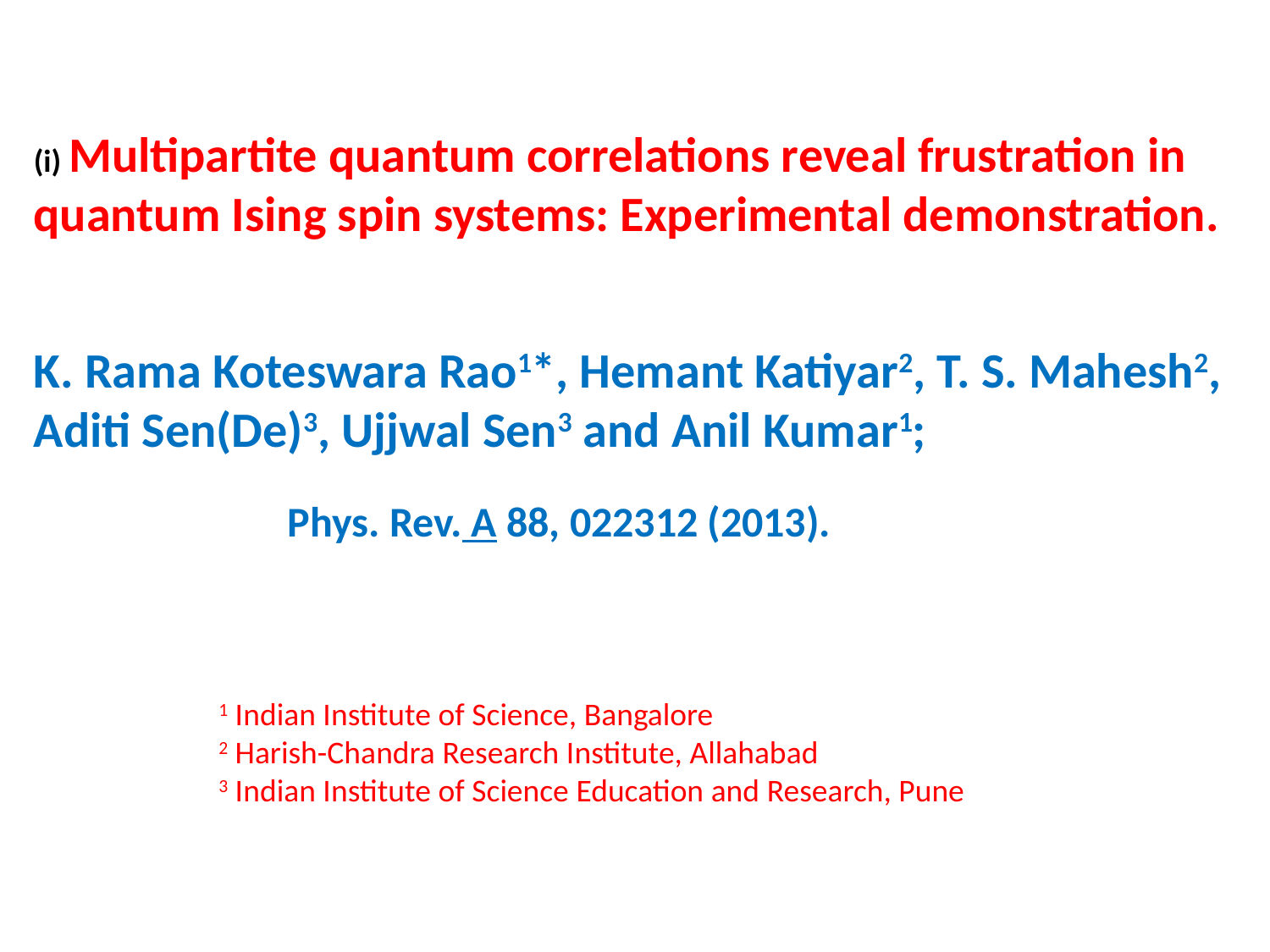

(i) Multipartite quantum correlations reveal frustration in quantum Ising spin systems: Experimental demonstration.

K. Rama Koteswara Rao1*, Hemant Katiyar2, T. S. Mahesh2, Aditi Sen(De)3, Ujjwal Sen3 and Anil Kumar1;

		Phys. Rev. A 88, 022312 (2013).
1 Indian Institute of Science, Bangalore
2 Harish-Chandra Research Institute, Allahabad
3 Indian Institute of Science Education and Research, Pune